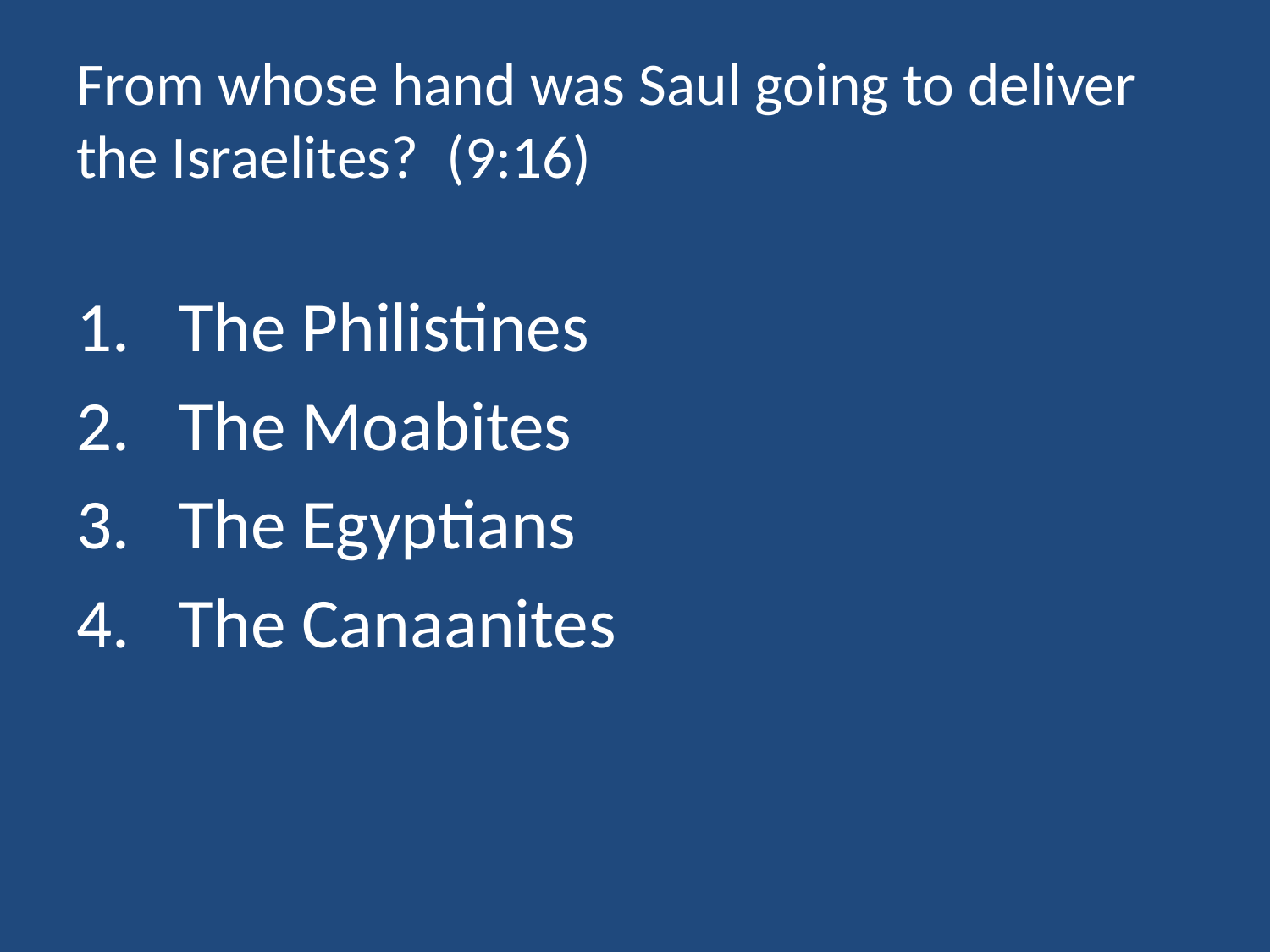

# From whose hand was Saul going to deliver the Israelites?  (9:16)
The Philistines
The Moabites
The Egyptians
The Canaanites